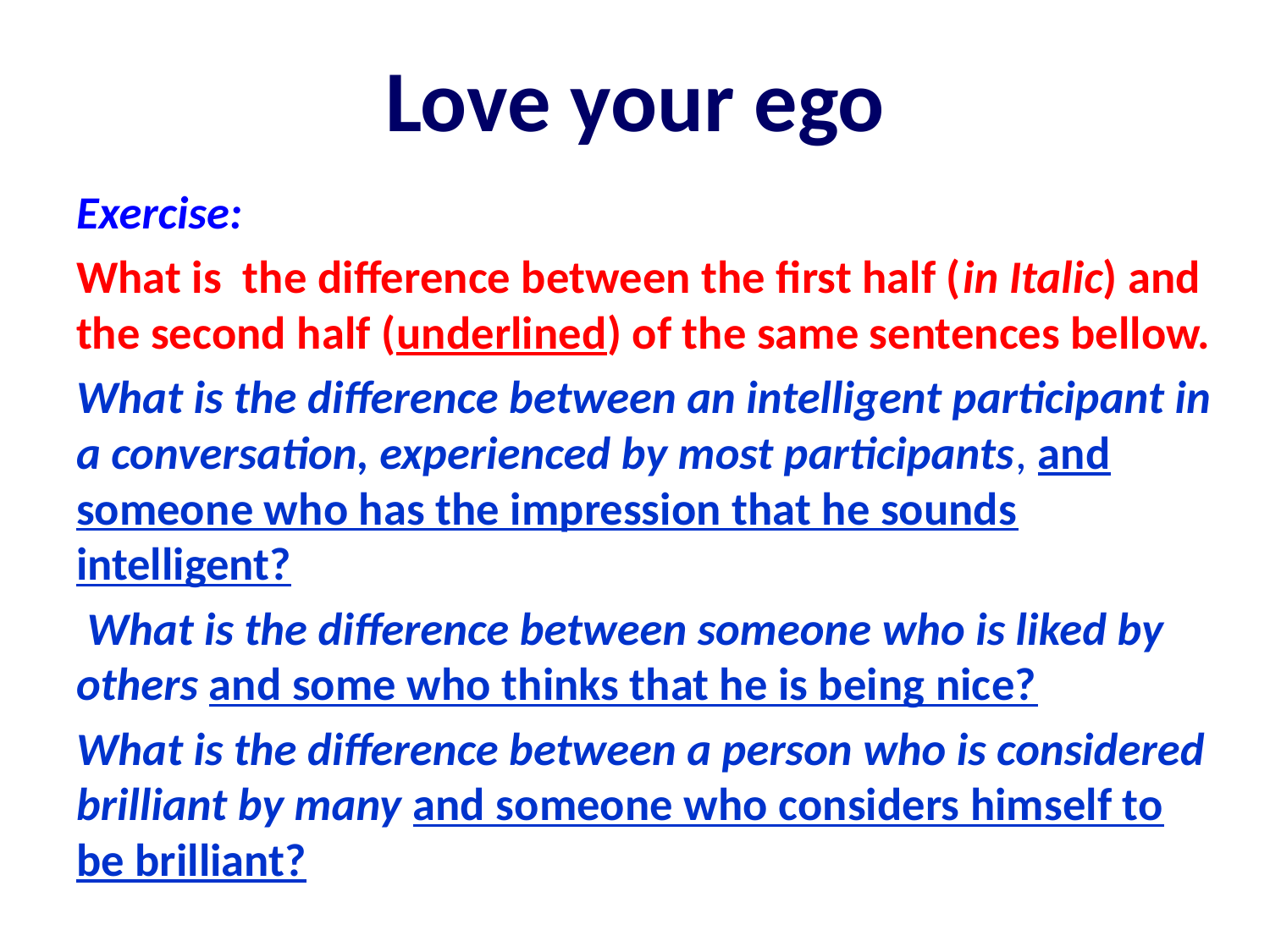

# Love your ego
Exercise:
What is  the difference between the first half (in Italic) and the second half (underlined) of the same sentences bellow.
What is the difference between an intelligent participant in a conversation, experienced by most participants, and someone who has the impression that he sounds intelligent?
 What is the difference between someone who is liked by others and some who thinks that he is being nice?
What is the difference between a person who is considered brilliant by many and someone who considers himself to be brilliant?